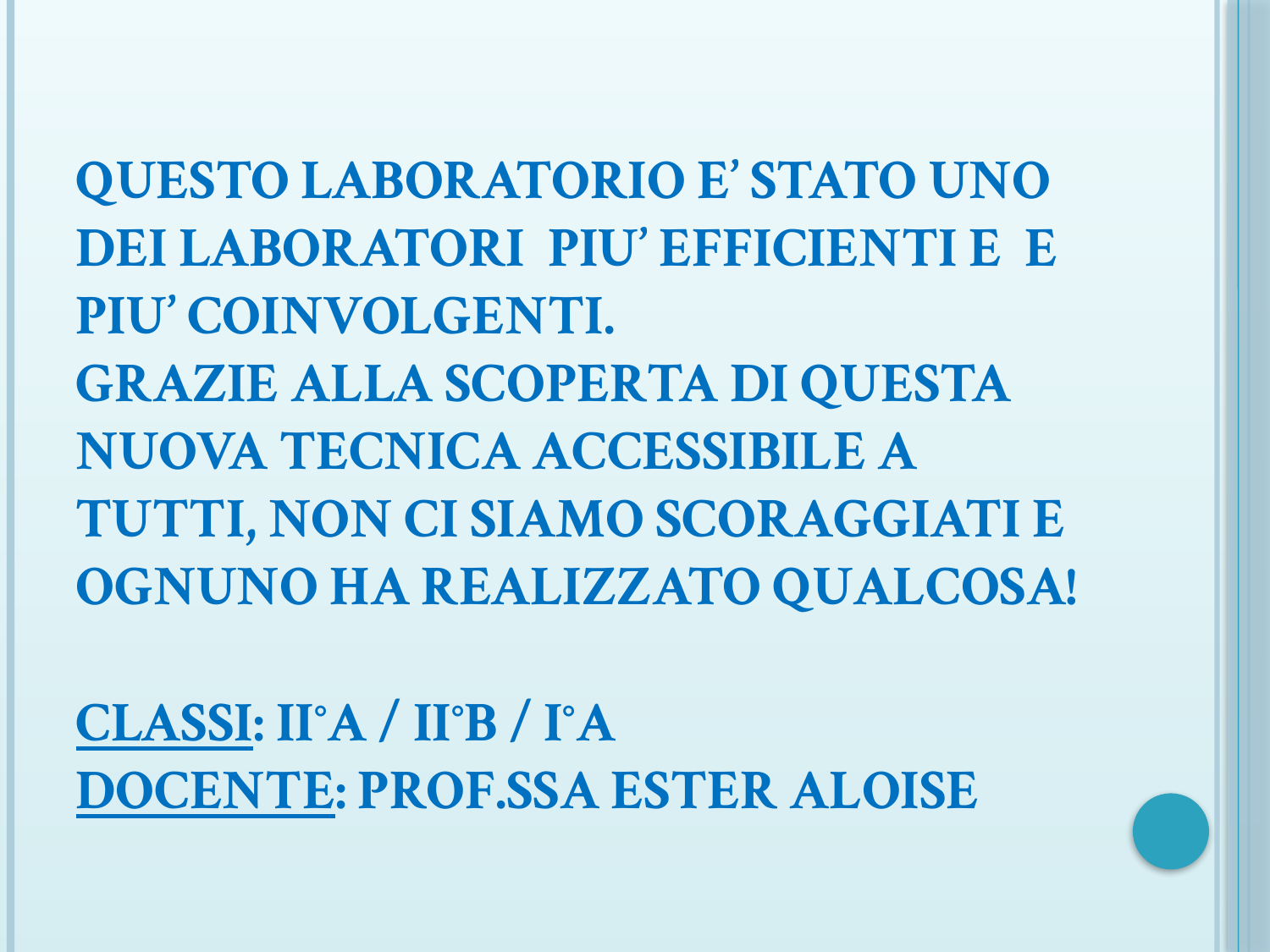

# Questo laboratorio e’ stato uno dei laboratori  piu’ efficienti e  e  piu’ coinvolgenti.                                 Grazie alla scoperta di questa nuova tecnica accessibile a tutti, non ci siamo scoraggiati e ognuno ha realizzato qualcosa! Classi: II°A / II°B / I°A Docente: Prof.ssa Ester Aloise